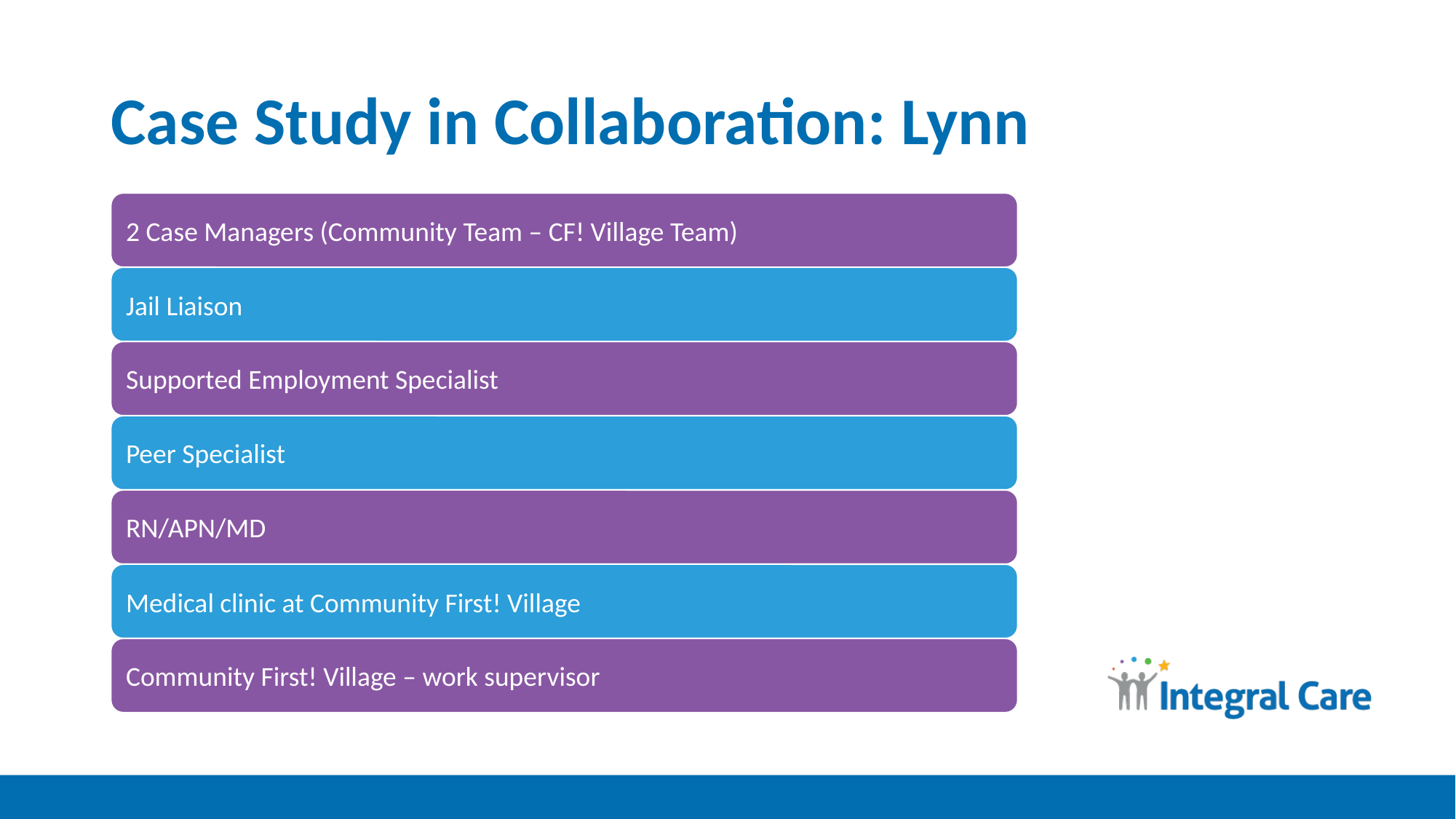

# Case Study in Collaboration: Lynn
2 Case Managers (Community Team – CF! Village Team)
Jail Liaison
Supported Employment Specialist
Peer Specialist
RN/APN/MD
Medical clinic at Community First! Village
Community First! Village – work supervisor